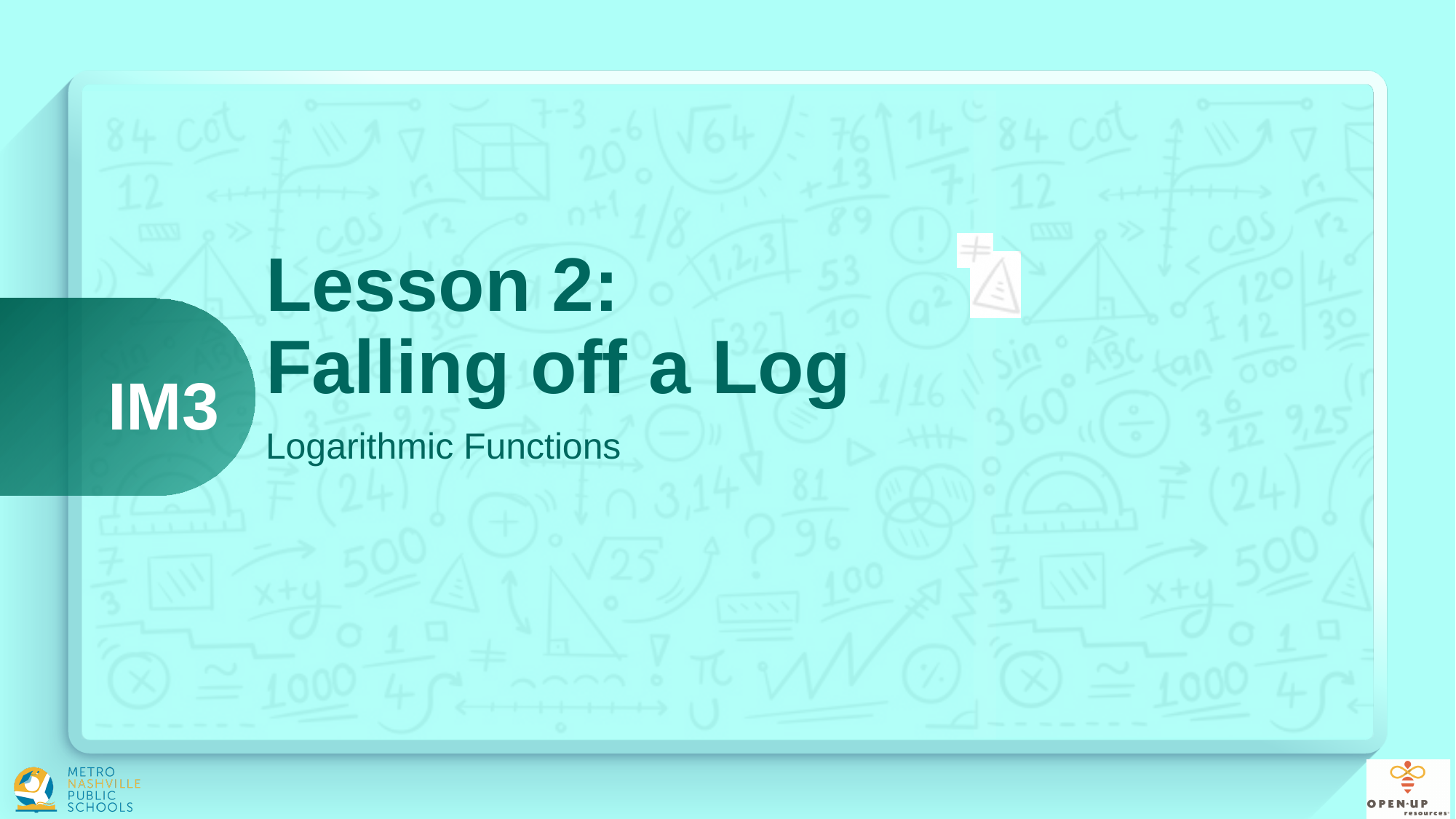

# Lesson 2: Falling off a Log
Logarithmic Functions